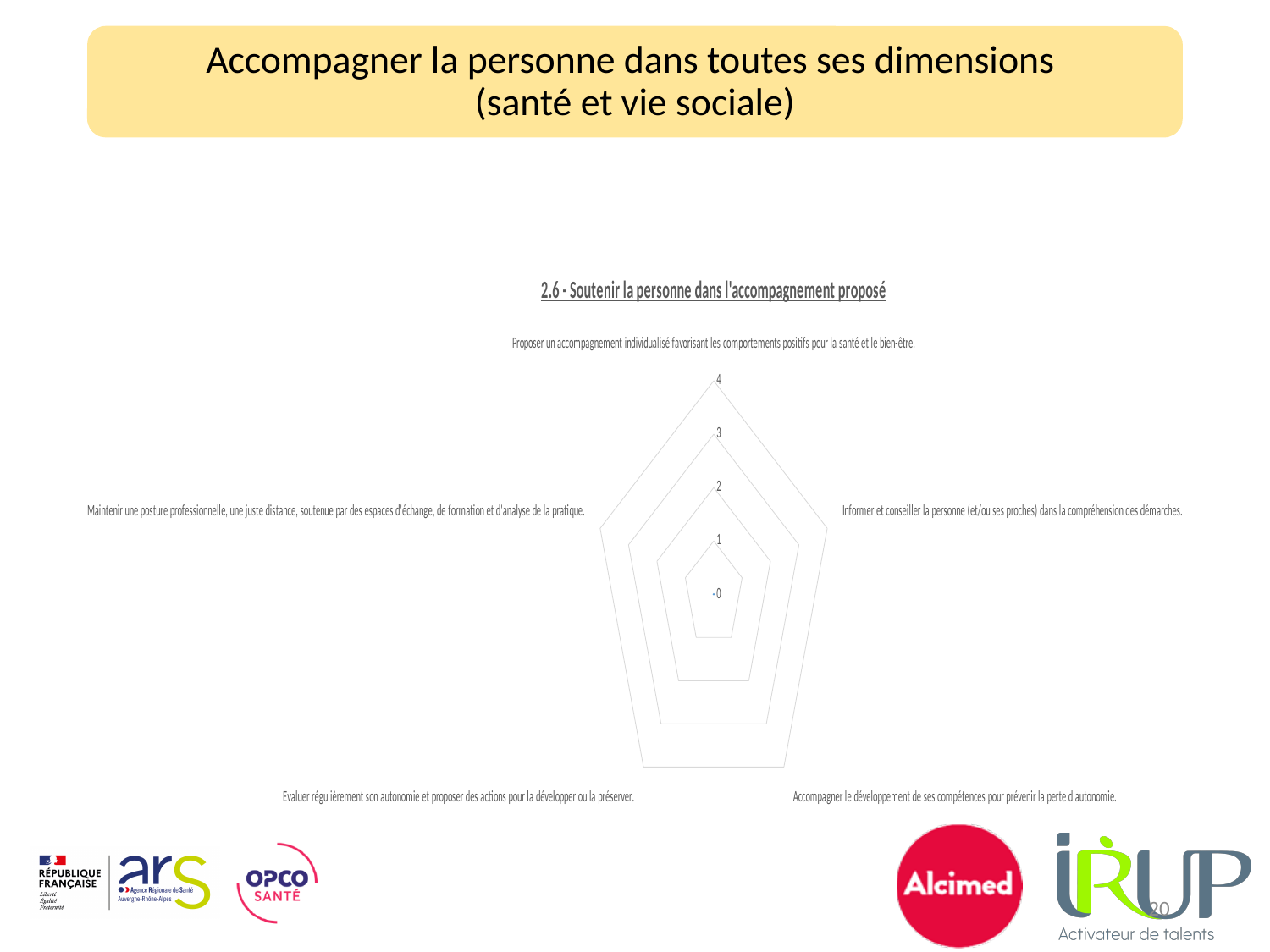

Accompagner la personne dans toutes ses dimensions
(santé et vie sociale)

### Chart: 2.6 - Soutenir la personne dans l'accompagnement proposé

| Category | 2.6 - Soutenir la personne dans l'accompagnement proposé |
|---|---|
| Proposer un accompagnement individualisé favorisant les comportements positifs pour la santé et le bien-être. | None |
| Informer et conseiller la personne (et/ou ses proches) dans la compréhension des démarches. | None |
| Accompagner le développement de ses compétences pour prévenir la perte d'autonomie. | None |
| Evaluer régulièrement son autonomie et proposer des actions pour la développer ou la préserver. | None |
| Maintenir une posture professionnelle, une juste distance, soutenue par des espaces d'échange, de formation et d'analyse de la pratique. | None |
20